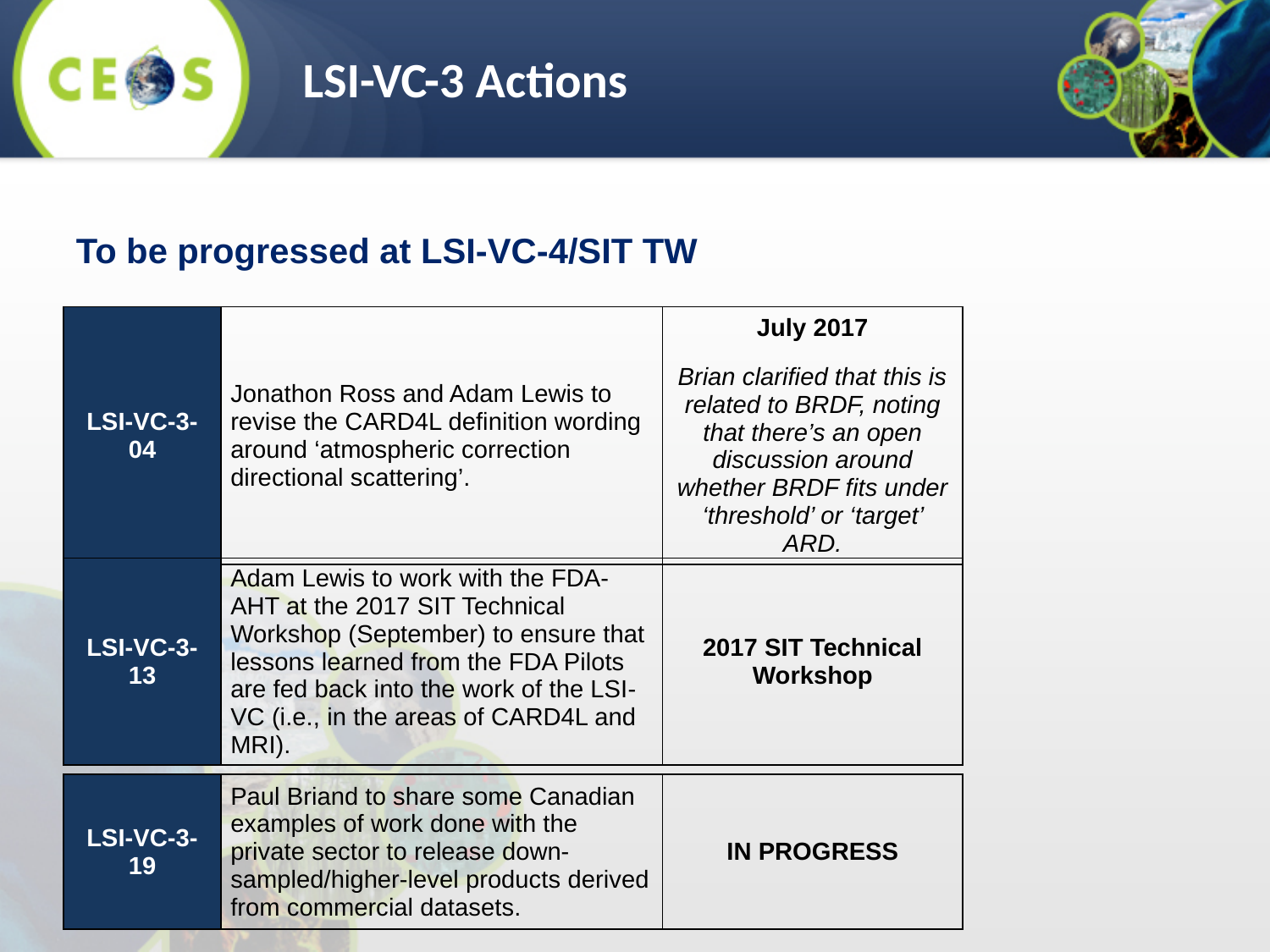

LSI-VC-3 Actions
To be progressed at LSI-VC-4/SIT TW

| LSI-VC-3-04 | Jonathon Ross and Adam Lewis to revise the CARD4L definition wording around ‘atmospheric correction directional scattering’. | July 2017 Brian clarified that this is related to BRDF, noting that there’s an open discussion around whether BRDF fits under ‘threshold’ or ‘target’ ARD. |
| --- | --- | --- |
| LSI-VC-3-13 | Adam Lewis to work with the FDA-AHT at the 2017 SIT Technical Workshop (September) to ensure that lessons learned from the FDA Pilots are fed back into the work of the LSI-VC (i.e., in the areas of CARD4L and MRI). | 2017 SIT Technical Workshop |
| --- | --- | --- |
| LSI-VC-3-19 | Paul Briand to share some Canadian examples of work done with the private sector to release down-sampled/higher-level products derived from commercial datasets. | IN PROGRESS |
| --- | --- | --- |